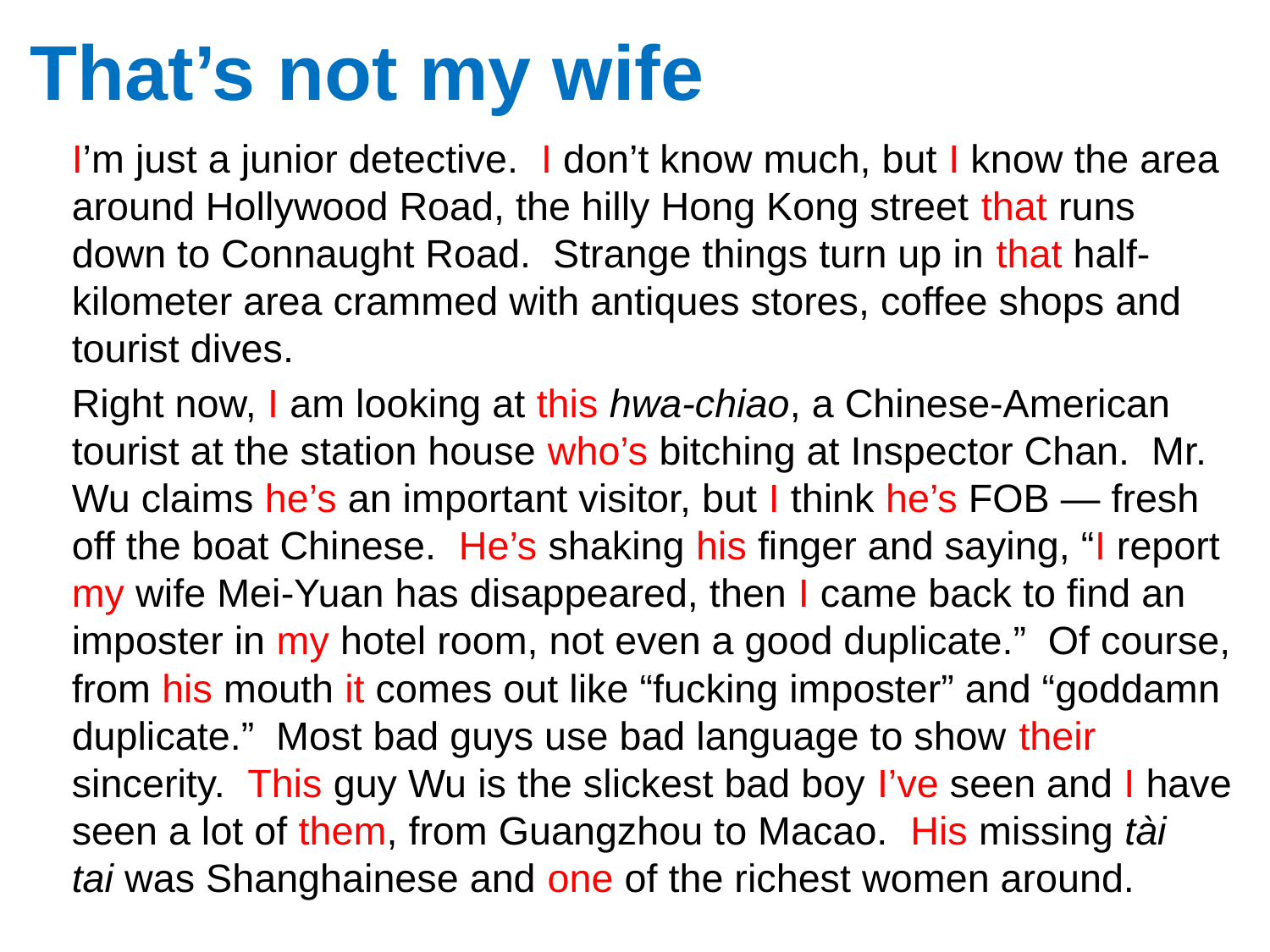

# That’s not my wife
I’m just a junior detective.  I don’t know much, but I know the area around Hollywood Road, the hilly Hong Kong street that runs down to Connaught Road.  Strange things turn up in that half-kilometer area crammed with antiques stores, coffee shops and tourist dives.
Right now, I am looking at this hwa-chiao, a Chinese-American tourist at the station house who’s bitching at Inspector Chan.  Mr. Wu claims he’s an important visitor, but I think he’s FOB — fresh off the boat Chinese.  He’s shaking his finger and saying, “I report my wife Mei-Yuan has disappeared, then I came back to find an imposter in my hotel room, not even a good duplicate.”  Of course, from his mouth it comes out like “fucking imposter” and “goddamn duplicate.”  Most bad guys use bad language to show their sincerity.  This guy Wu is the slickest bad boy I’ve seen and I have seen a lot of them, from Guangzhou to Macao.  His missing tài tai was Shanghainese and one of the richest women around.